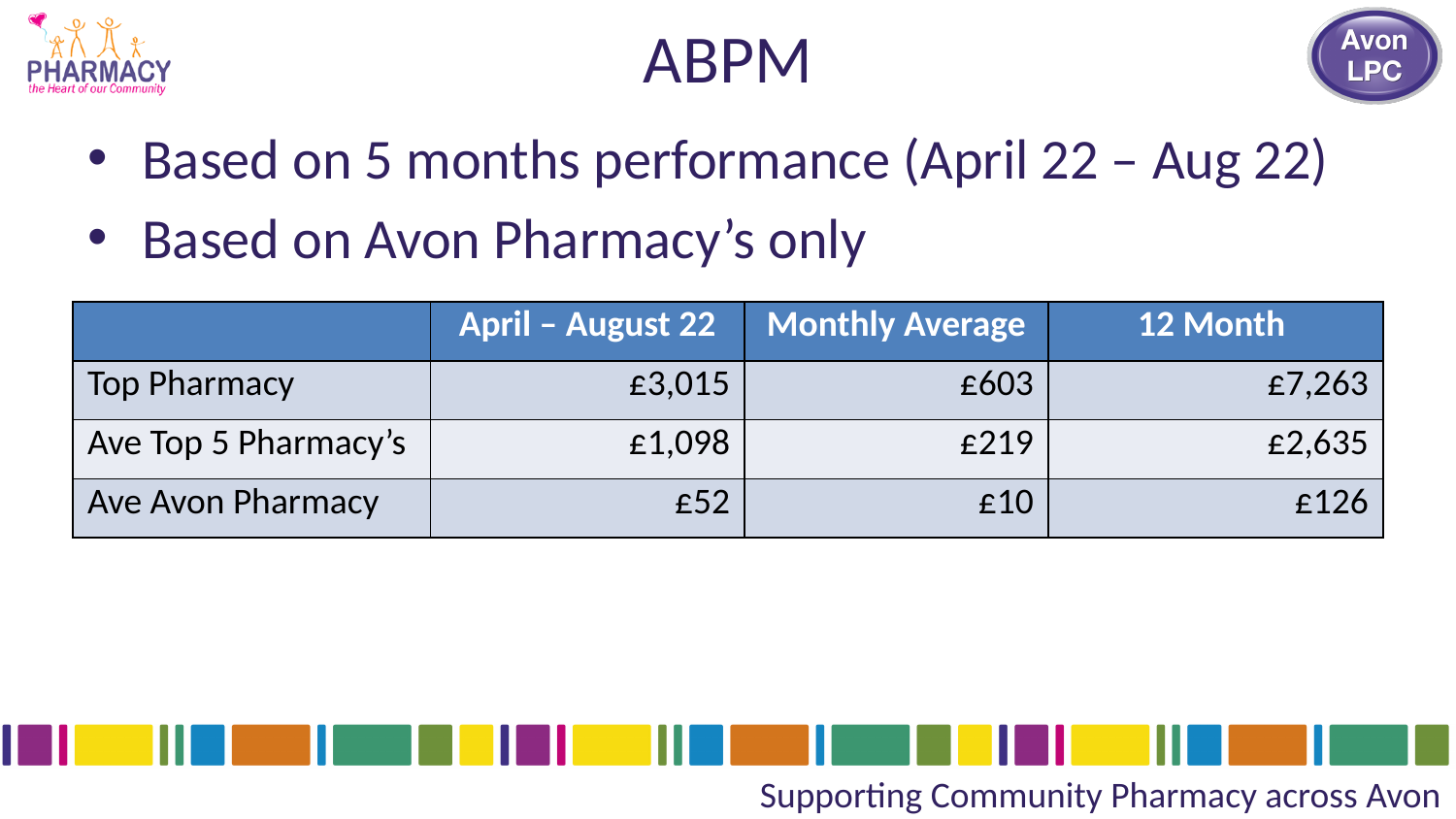

# ABPM
Based on 5 months performance (April 22 – Aug 22)
Based on Avon Pharmacy’s only
|  | April – August 22 | Monthly Average | 12 Month |
| --- | --- | --- | --- |
| Top Pharmacy | £3,015 | £603 | £7,263 |
| Ave Top 5 Pharmacy’s | £1,098 | £219 | £2,635 |
| Ave Avon Pharmacy | £52 | £10 | £126 |